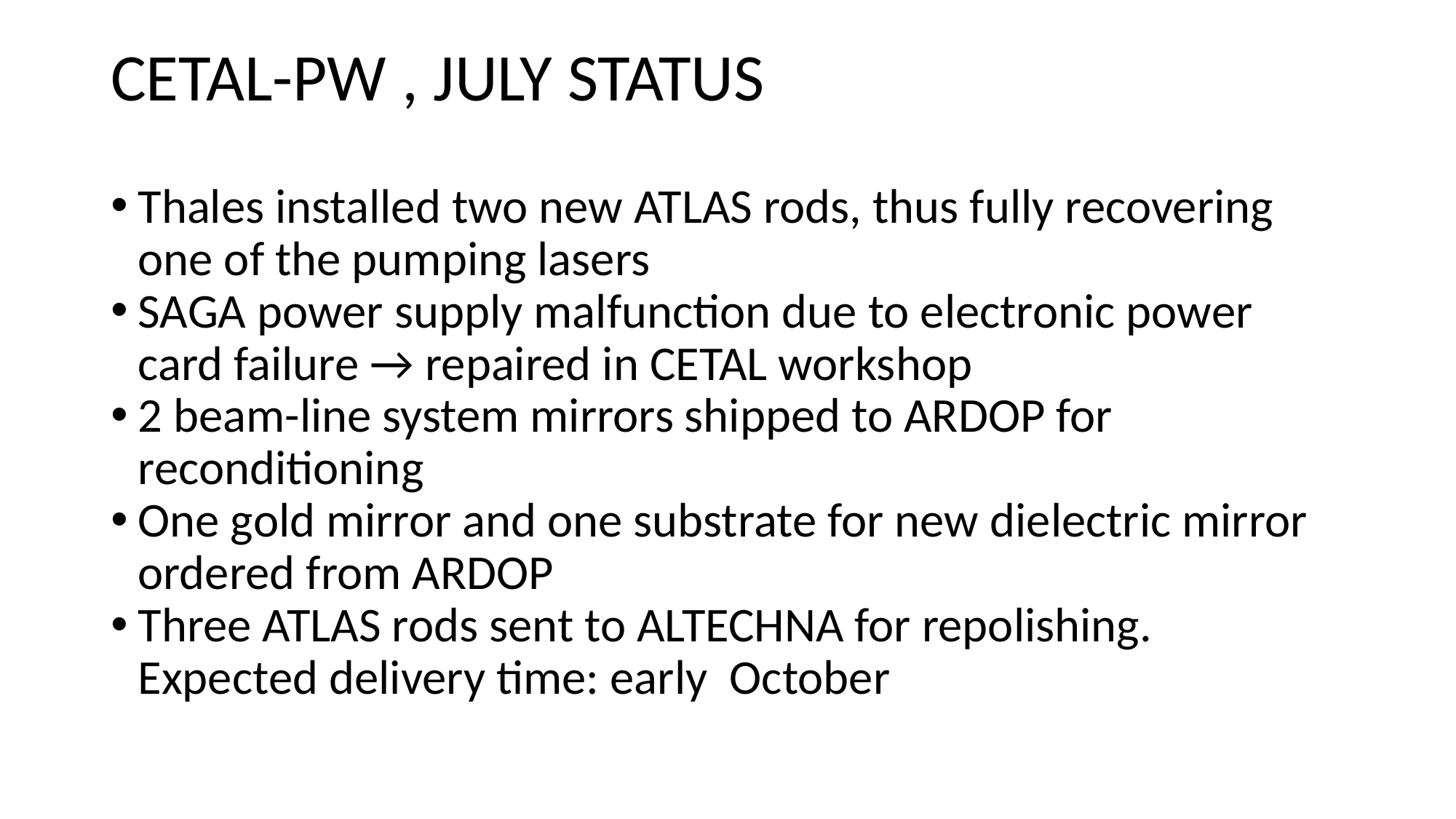

CETAL-PW , JULY STATUS
Thales installed two new ATLAS rods, thus fully recovering one of the pumping lasers
SAGA power supply malfunction due to electronic power card failure → repaired in CETAL workshop
2 beam-line system mirrors shipped to ARDOP for reconditioning
One gold mirror and one substrate for new dielectric mirror ordered from ARDOP
Three ATLAS rods sent to ALTECHNA for repolishing.  Expected delivery time: early  October